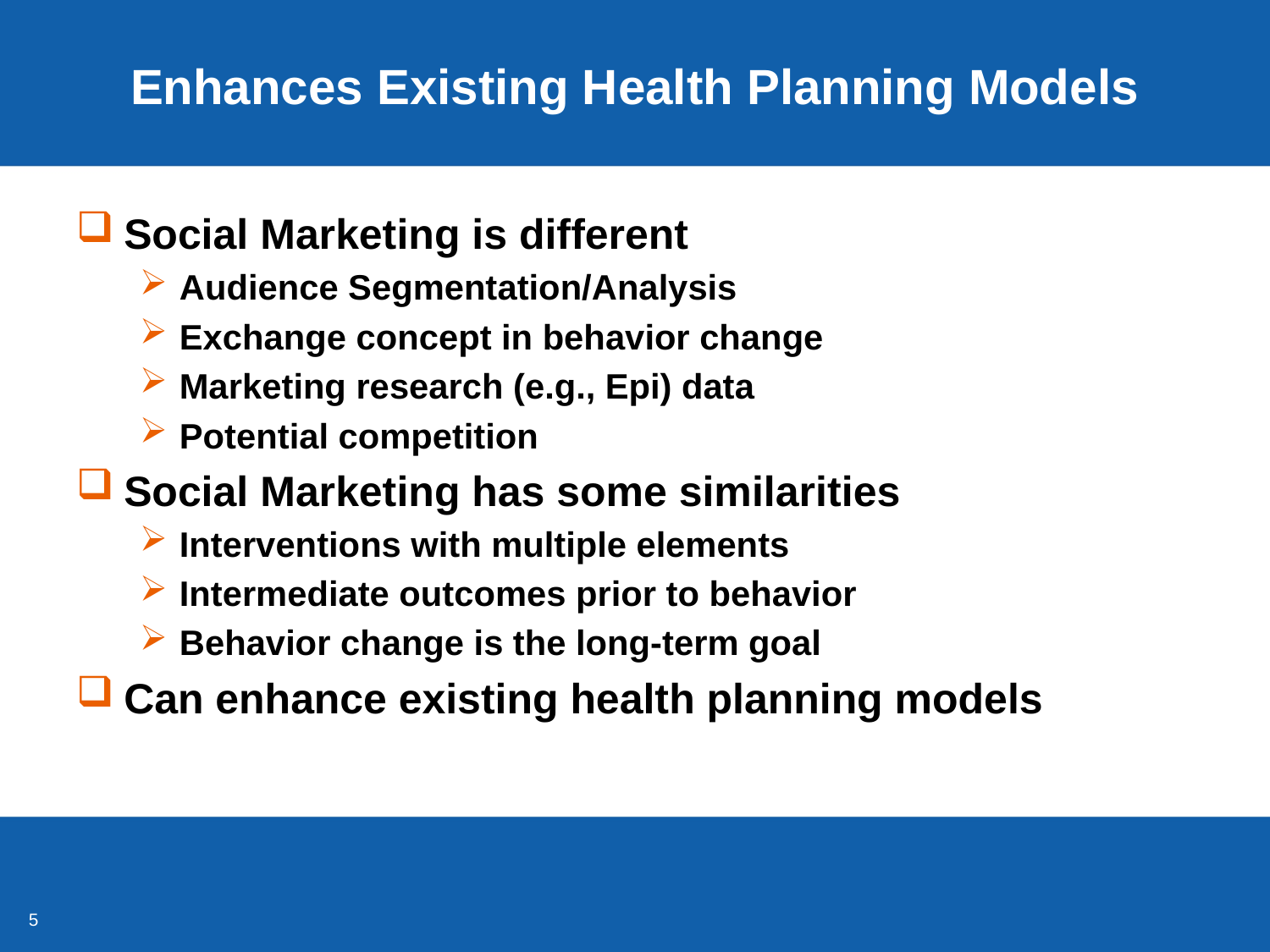

# Enhances Existing Health Planning Models
Social Marketing is different
Audience Segmentation/Analysis
Exchange concept in behavior change
Marketing research (e.g., Epi) data
Potential competition
Social Marketing has some similarities
Interventions with multiple elements
Intermediate outcomes prior to behavior
Behavior change is the long-term goal
Can enhance existing health planning models